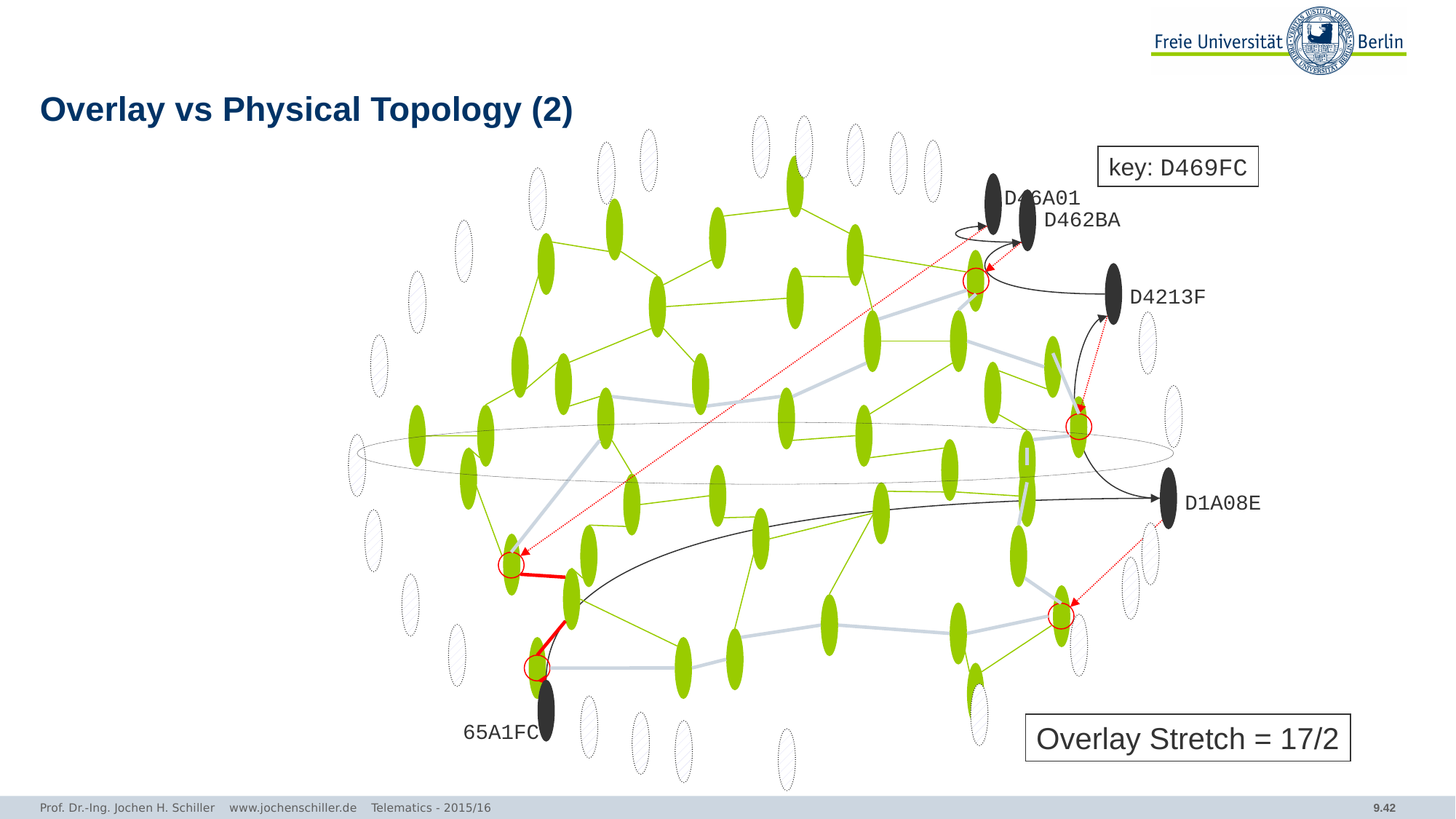

# Overlay vs Physical Topology (2)

D46A01

D462BA

D4213F

D1A08E

65A1FC

key: D469FC

Overlay Stretch = 17/2